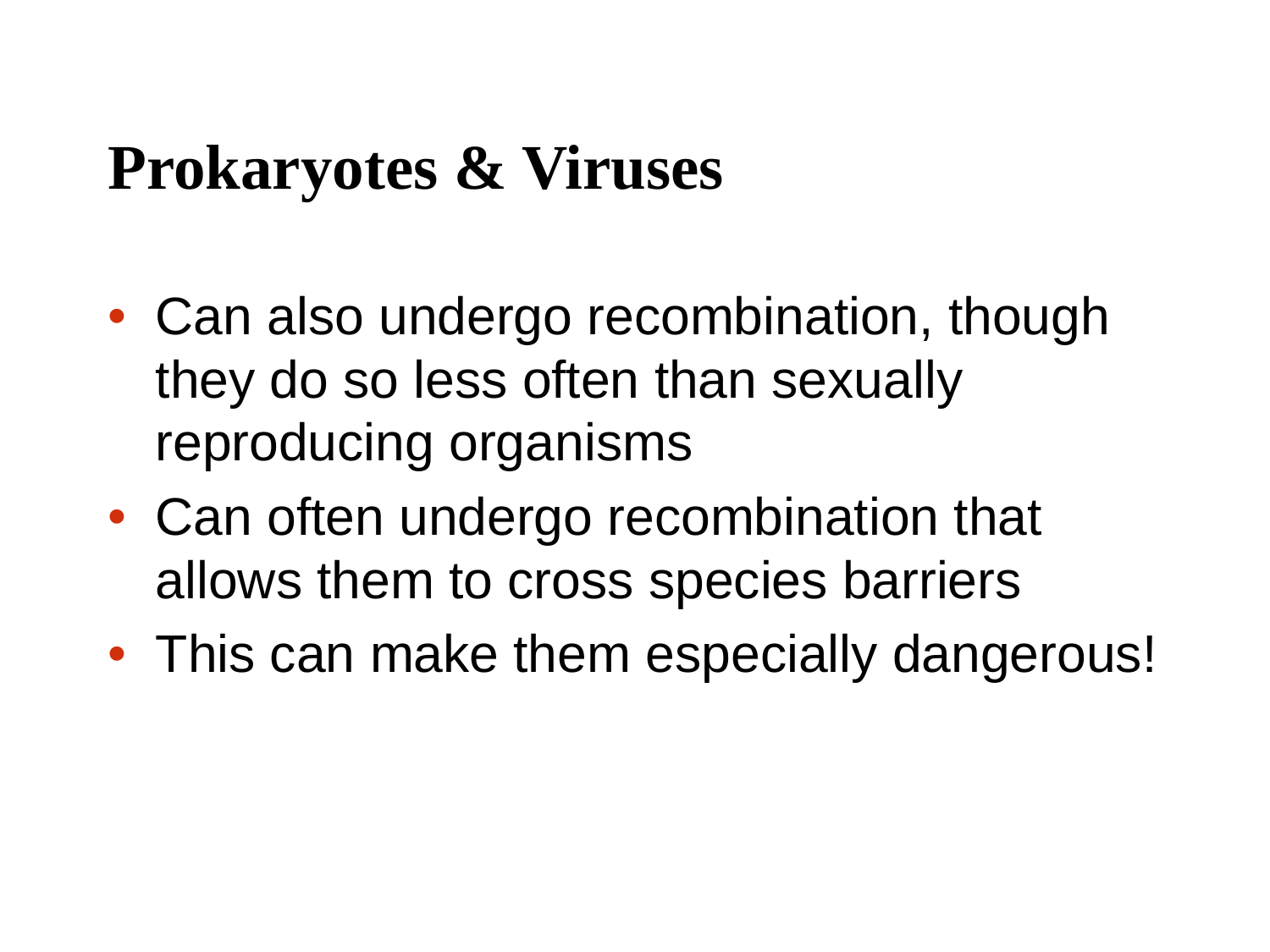

# Prokaryotes & Viruses
Can also undergo recombination, though they do so less often than sexually reproducing organisms
Can often undergo recombination that allows them to cross species barriers
This can make them especially dangerous!